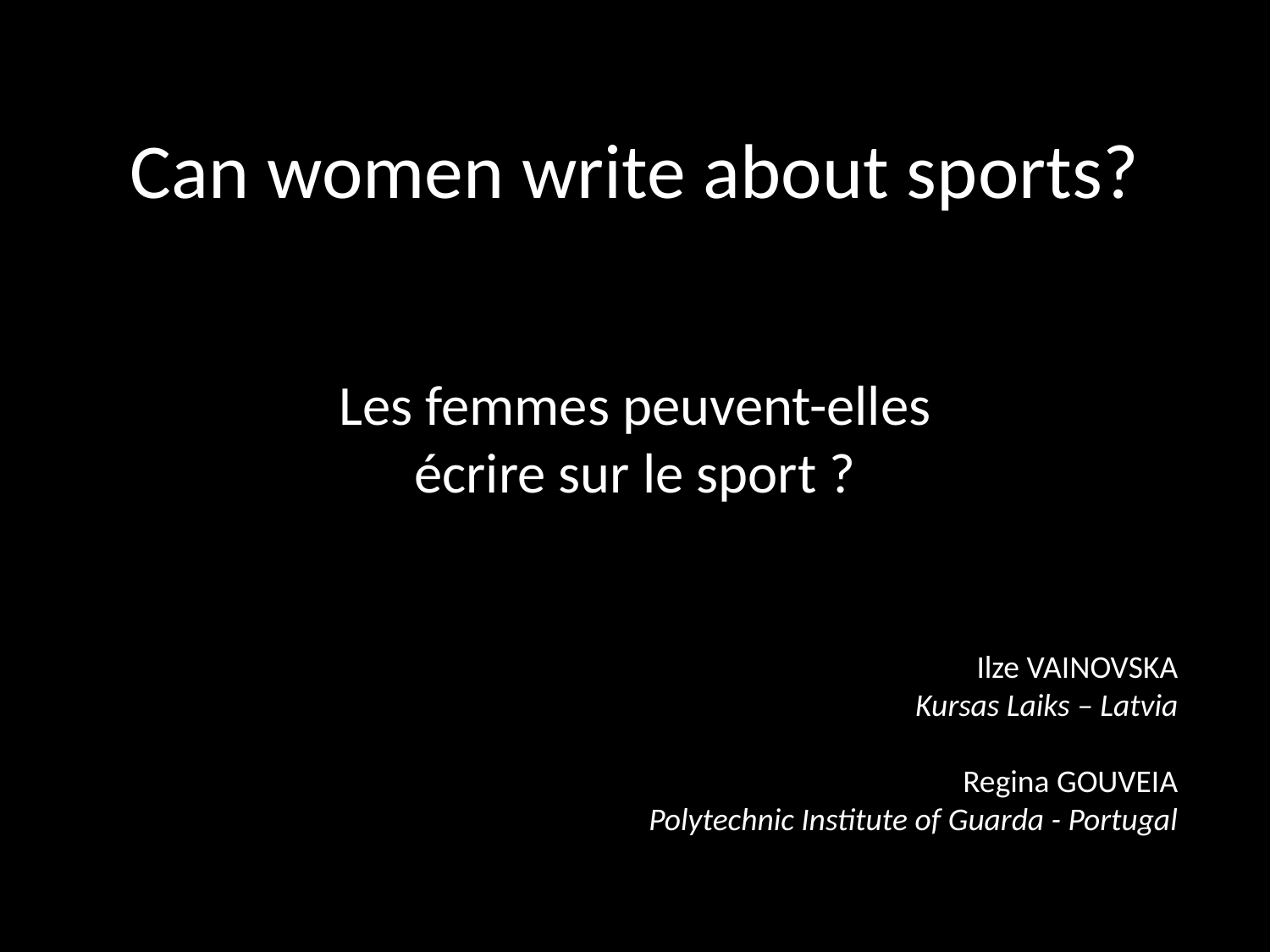

Can women write about sports?
Les femmes peuvent-elles
écrire sur le sport ?
Ilze VAINOVSKA
Kursas Laiks – Latvia
Regina GOUVEIA
Polytechnic Institute of Guarda - Portugal